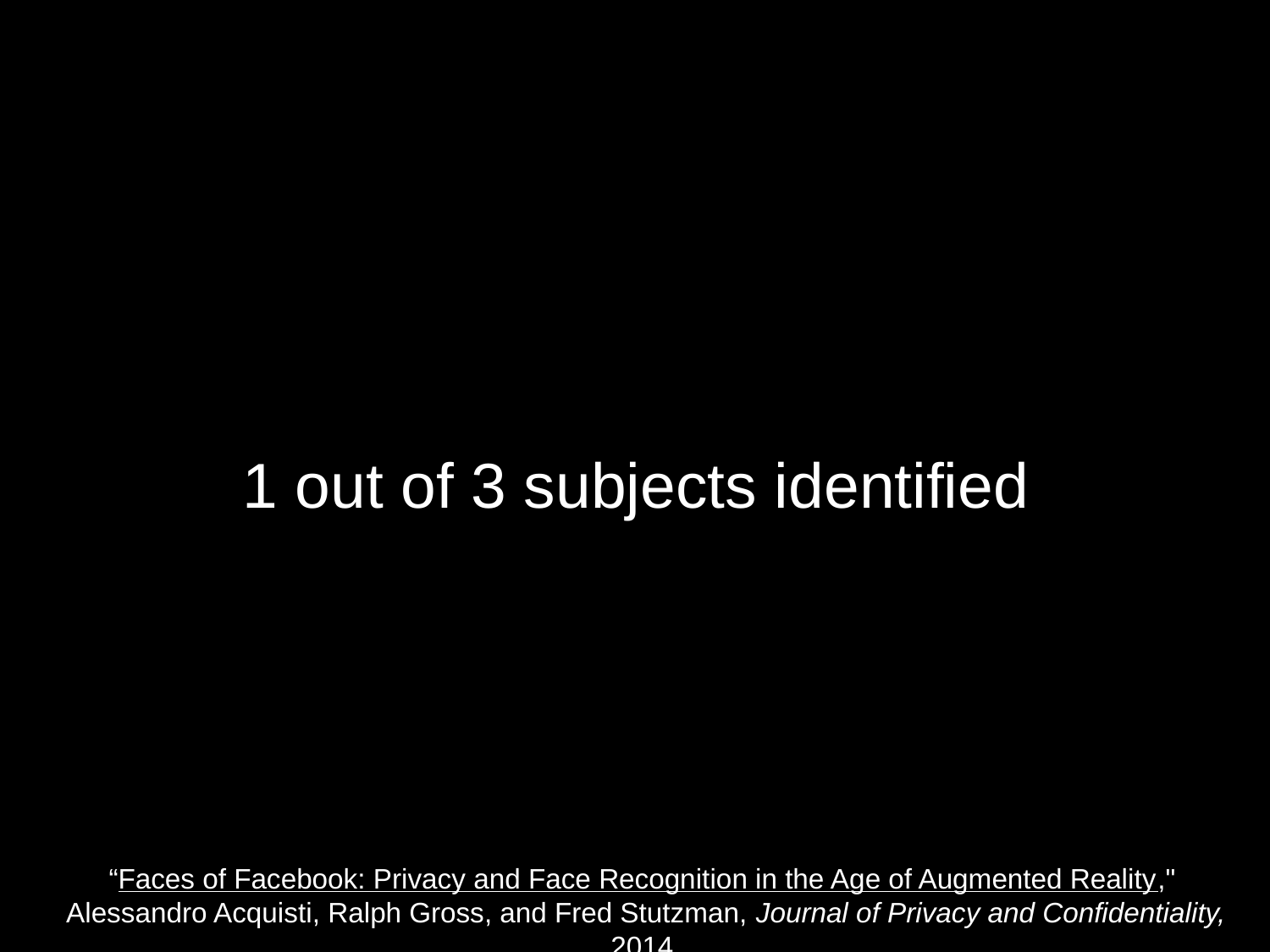

1 out of 3 subjects identified
“Faces of Facebook: Privacy and Face Recognition in the Age of Augmented Reality,"
Alessandro Acquisti, Ralph Gross, and Fred Stutzman, Journal of Privacy and Confidentiality, 2014.